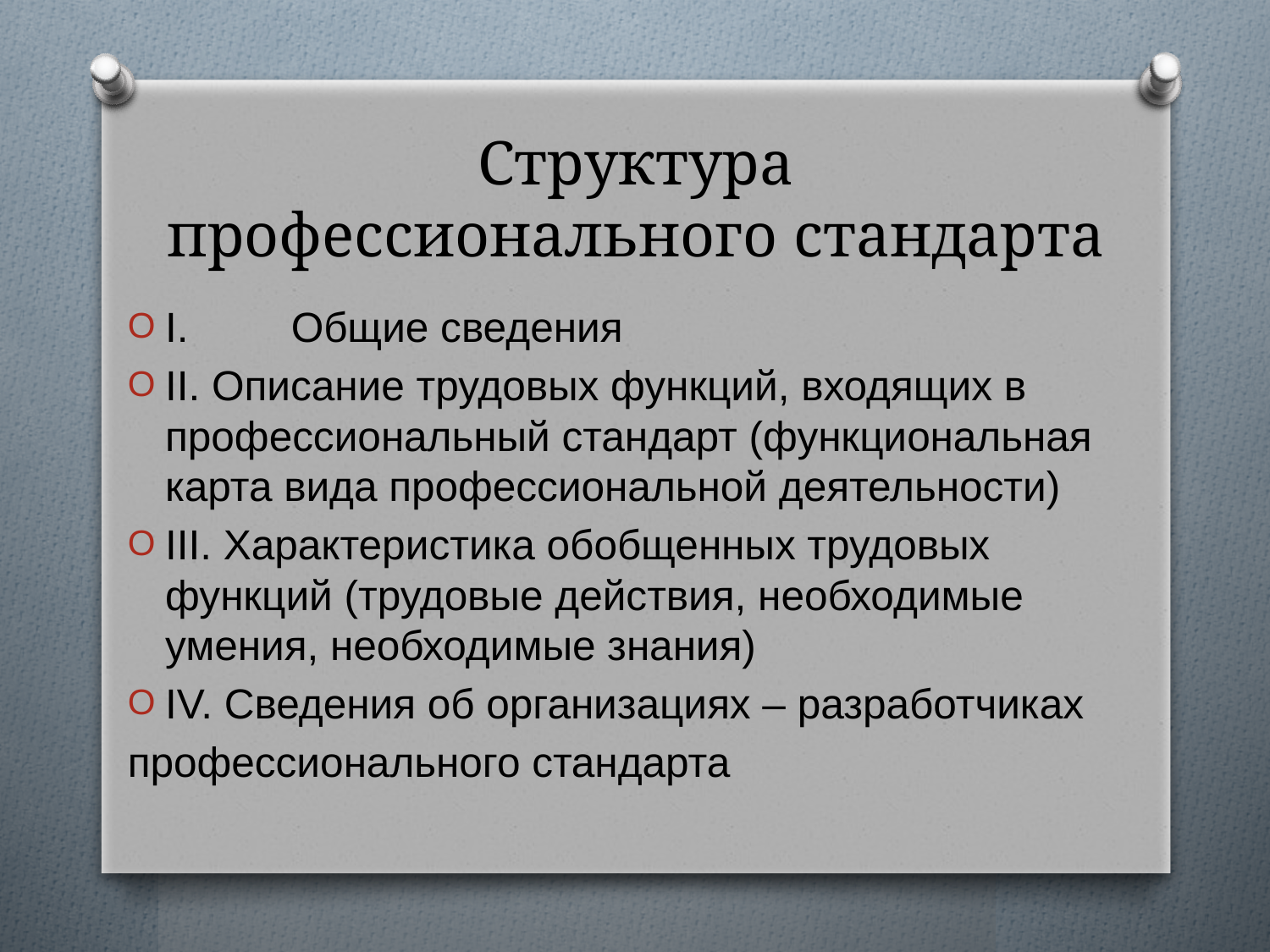

# Структура профессионального стандарта
I.	Общие сведения
II. Описание трудовых функций, входящих в профессиональный стандарт (функциональная карта вида профессиональной деятельности)
III. Характеристика обобщенных трудовых функций (трудовые действия, необходимые умения, необходимые знания)
IV. Сведения об организациях – разработчиках
профессионального стандарта